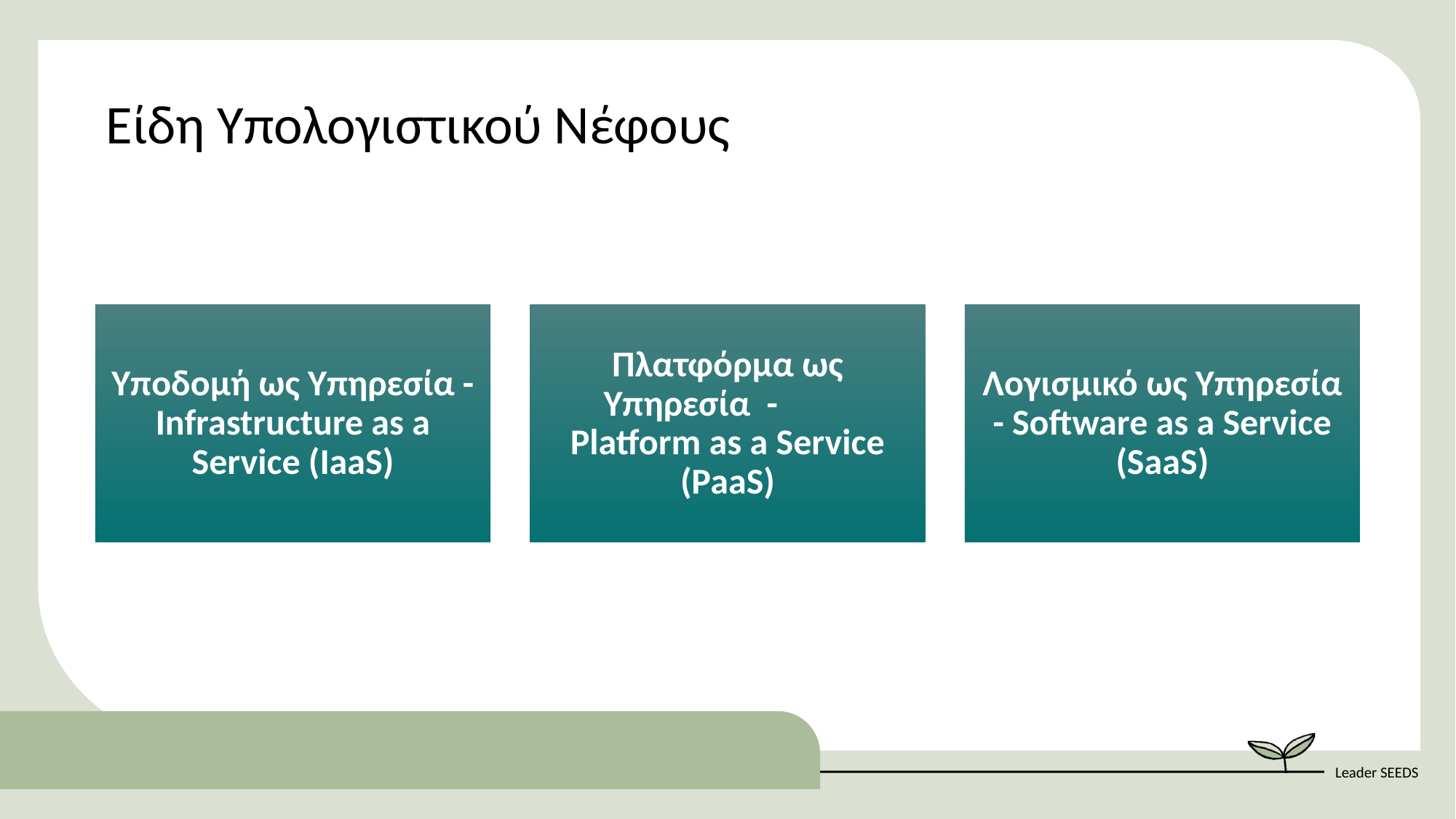

Είδη Υπολογιστικού Νέφους
Υποδομή ως Υπηρεσία -Infrastructure as a Service (IaaS)
Πλατφόρμα ως Υπηρεσία  -          Platform as a Service (PaaS)
Λογισμικό ως Υπηρεσία - Software as a Service (SaaS)